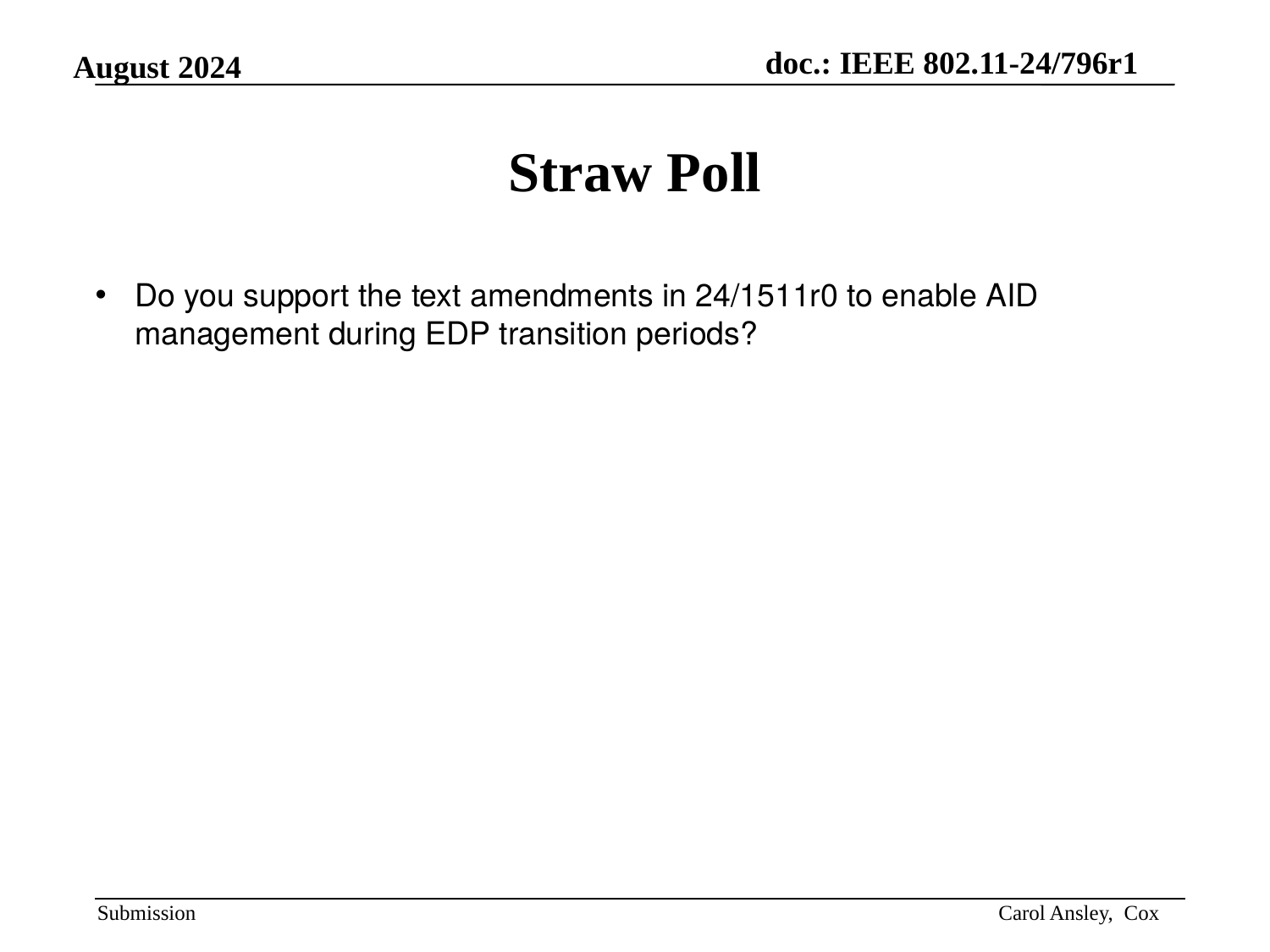

# Straw Poll
Do you support the text amendments in 24/1511r0 to enable AID management during EDP transition periods?